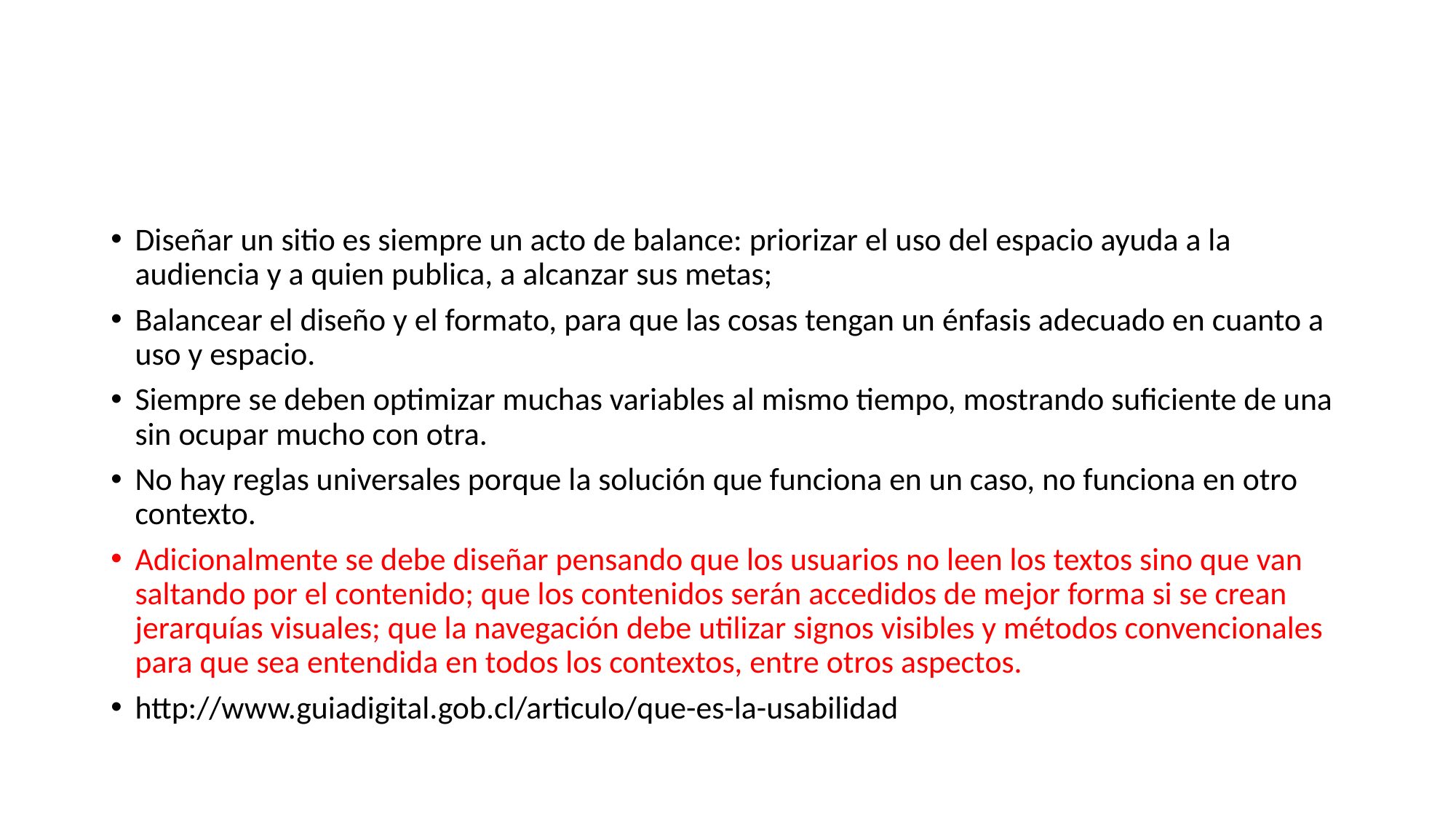

#
Diseñar un sitio es siempre un acto de balance: priorizar el uso del espacio ayuda a la audiencia y a quien publica, a alcanzar sus metas;
Balancear el diseño y el formato, para que las cosas tengan un énfasis adecuado en cuanto a uso y espacio.
Siempre se deben optimizar muchas variables al mismo tiempo, mostrando suficiente de una sin ocupar mucho con otra.
No hay reglas universales porque la solución que funciona en un caso, no funciona en otro contexto.
Adicionalmente se debe diseñar pensando que los usuarios no leen los textos sino que van saltando por el contenido; que los contenidos serán accedidos de mejor forma si se crean jerarquías visuales; que la navegación debe utilizar signos visibles y métodos convencionales para que sea entendida en todos los contextos, entre otros aspectos.
http://www.guiadigital.gob.cl/articulo/que-es-la-usabilidad